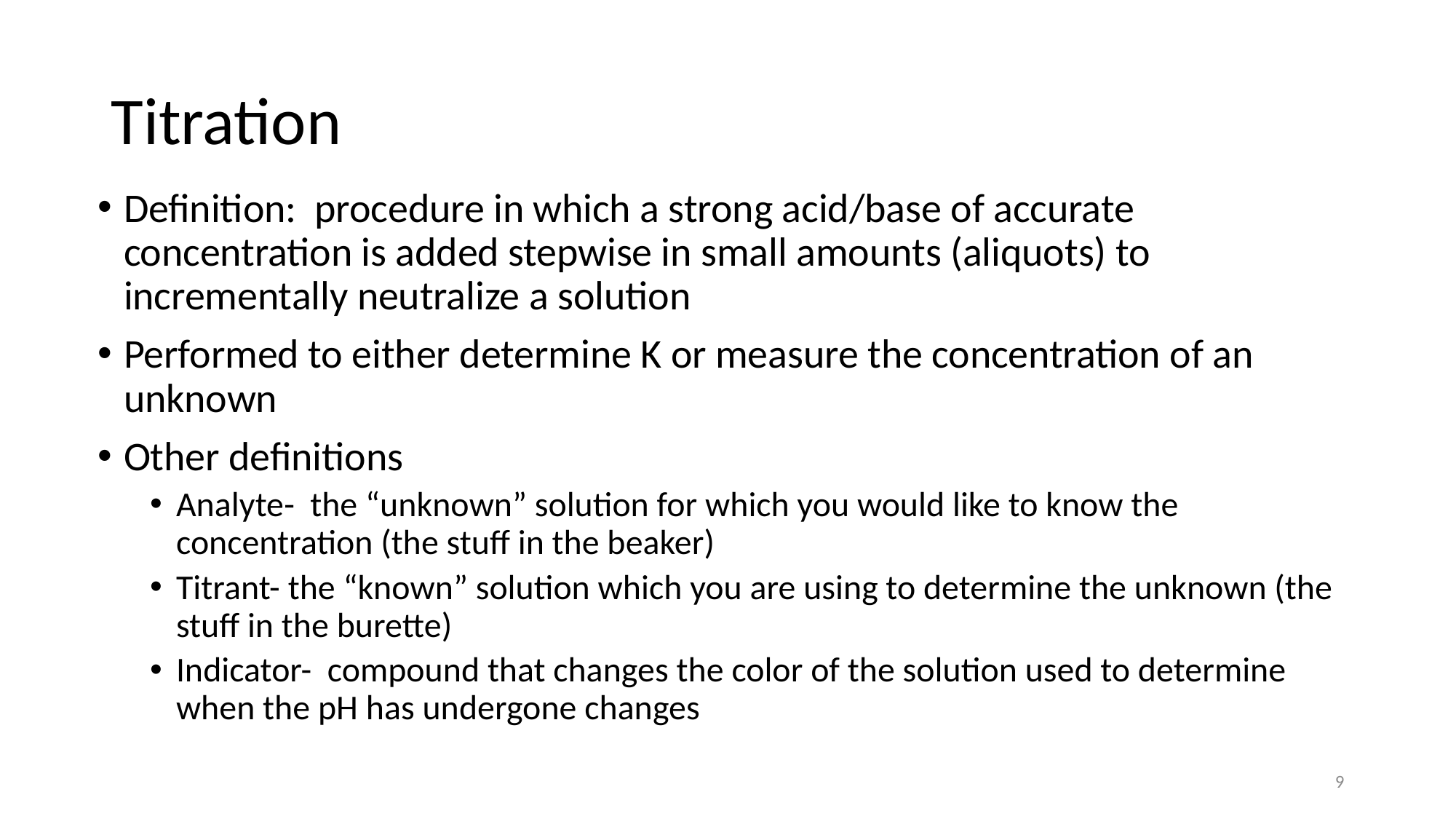

# Titration
Definition:  procedure in which a strong acid/base of accurate concentration is added stepwise in small amounts (aliquots) to incrementally neutralize a solution
Performed to either determine K or measure the concentration of an unknown
Other definitions
Analyte-  the “unknown” solution for which you would like to know the concentration (the stuff in the beaker)
Titrant- the “known” solution which you are using to determine the unknown (the stuff in the burette)
Indicator-  compound that changes the color of the solution used to determine when the pH has undergone changes
9